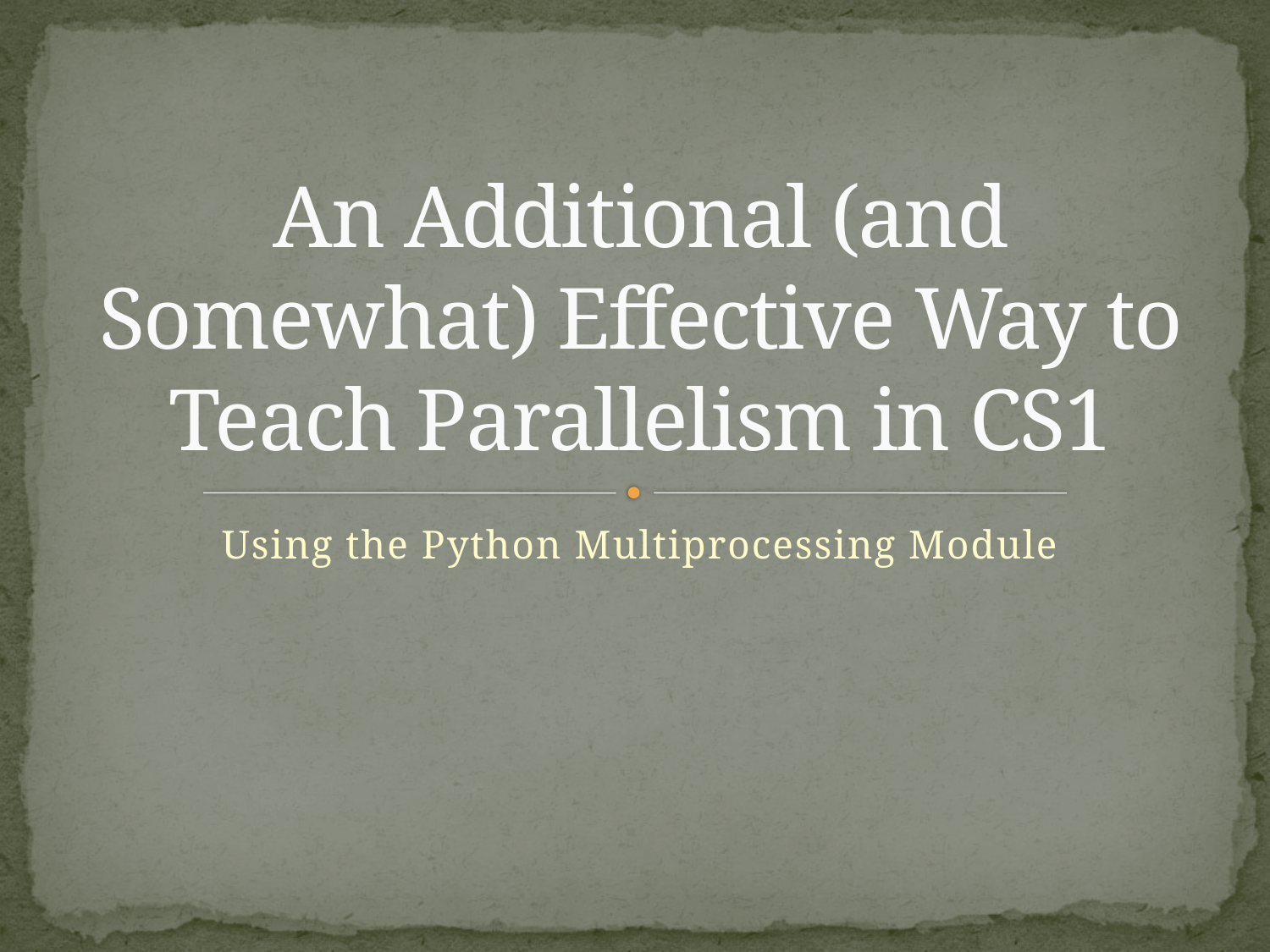

# An Additional (and Somewhat) Effective Way to Teach Parallelism in CS1
Using the Python Multiprocessing Module